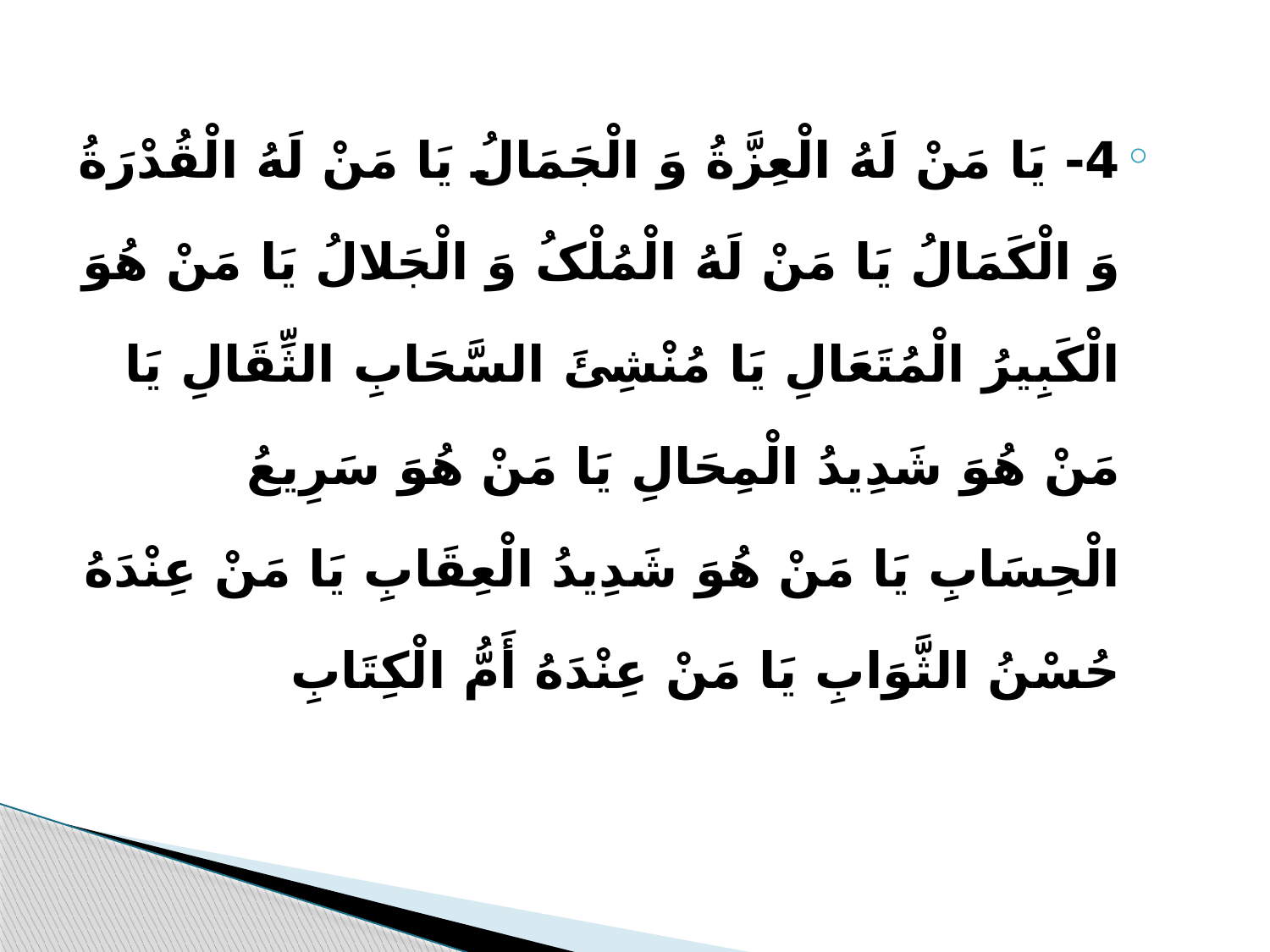

4- یَا مَنْ لَهُ الْعِزَّةُ وَ الْجَمَالُ یَا مَنْ لَهُ الْقُدْرَةُ وَ الْکَمَالُ یَا مَنْ لَهُ الْمُلْکُ وَ الْجَلالُ یَا مَنْ هُوَ الْکَبِیرُ الْمُتَعَالِ یَا مُنْشِئَ السَّحَابِ الثِّقَالِ یَا مَنْ هُوَ شَدِیدُ الْمِحَالِ یَا مَنْ هُوَ سَرِیعُ الْحِسَابِ یَا مَنْ هُوَ شَدِیدُ الْعِقَابِ یَا مَنْ عِنْدَهُ حُسْنُ الثَّوَابِ یَا مَنْ عِنْدَهُ أَمُّ الْکِتَابِ